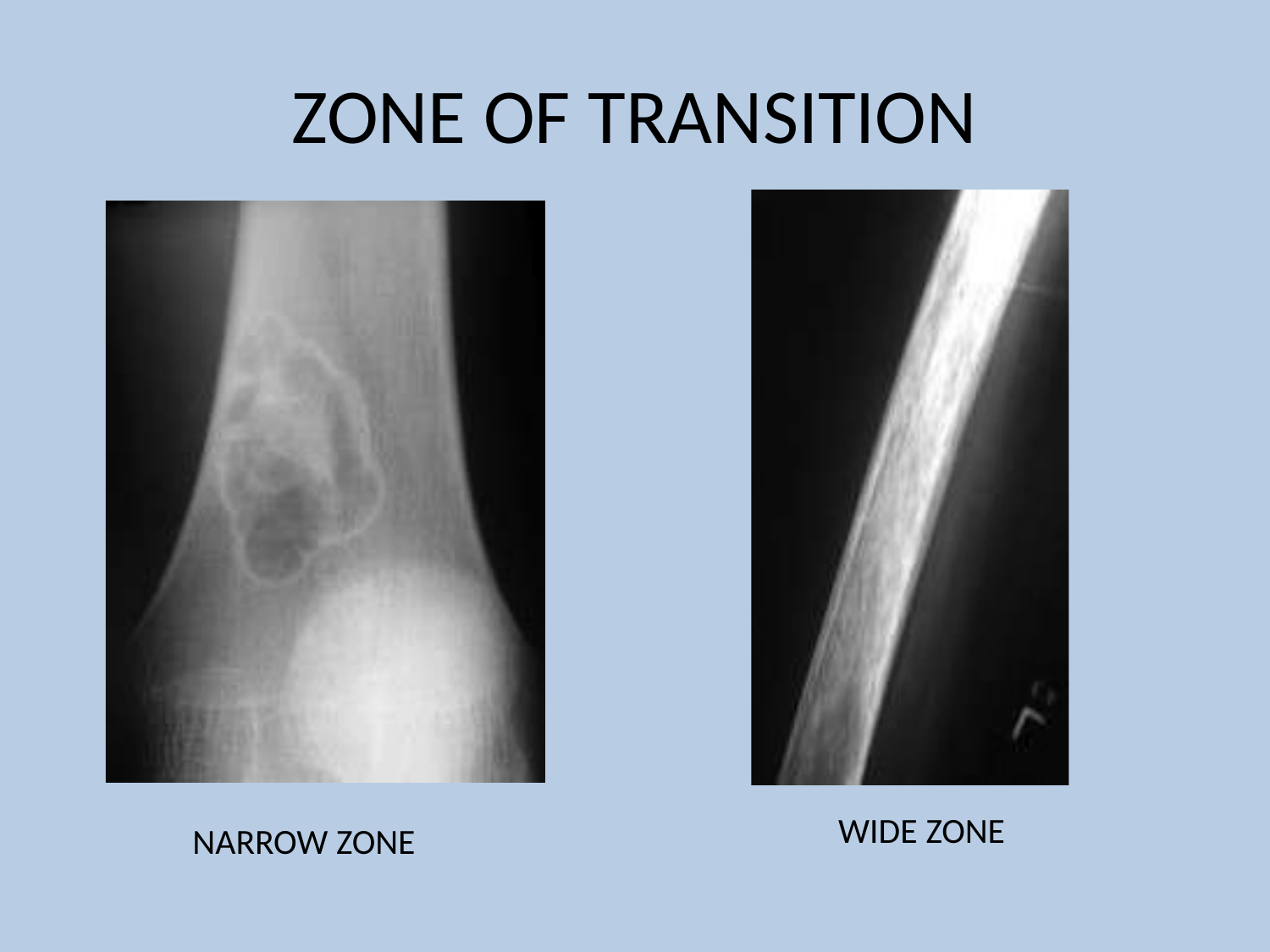

# ZONE OF TRANSITION

WIDE ZONE
NARROW ZONE